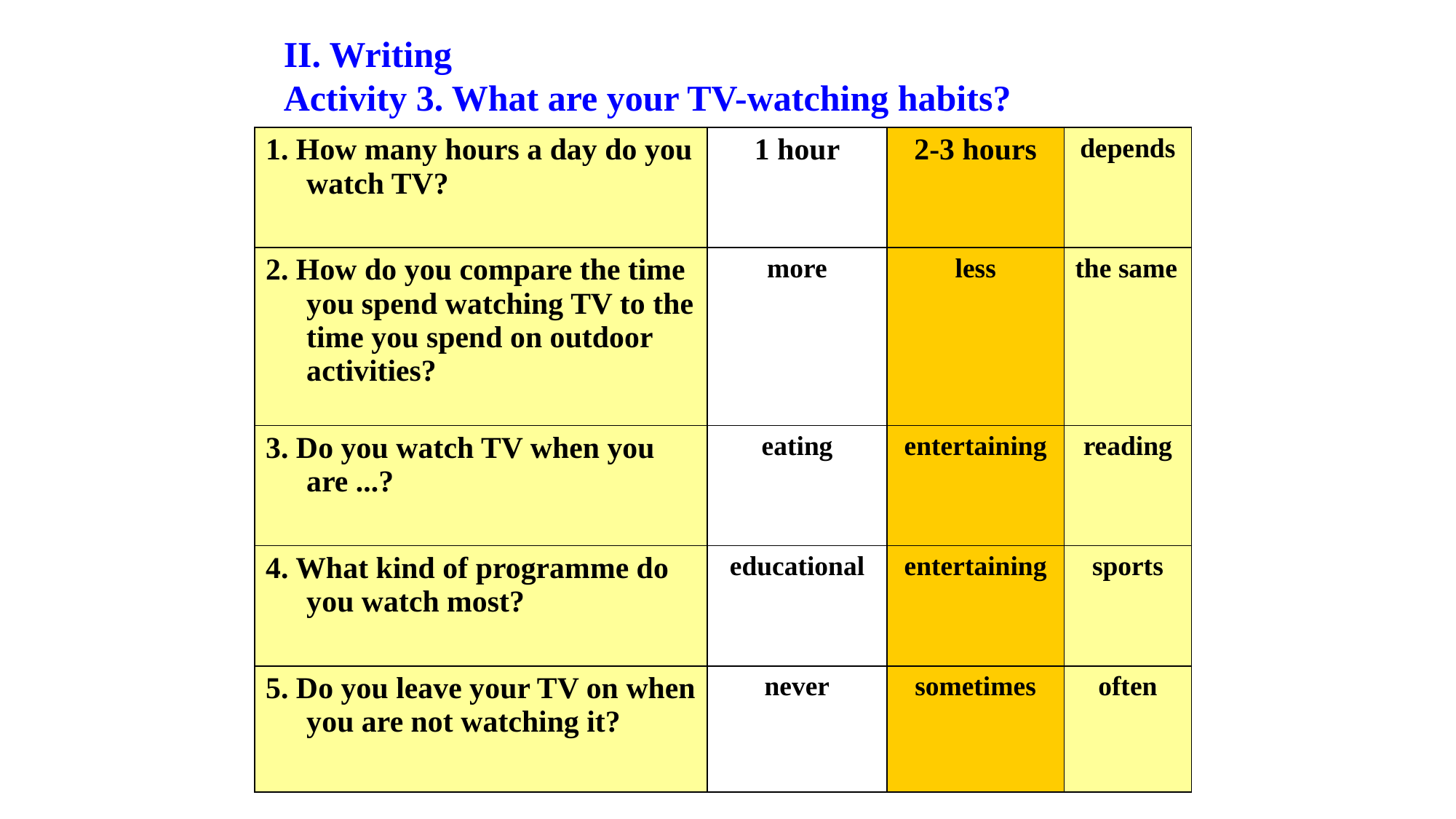

II. Writing
Activity 3. What are your TV-watching habits?

| 1. How many hours a day do you watch TV? | 1 hour | 2-3 hours | depends |
| --- | --- | --- | --- |
| 2. How do you compare the time you spend watching TV to the time you spend on outdoor activities? | more | less | the same |
| 3. Do you watch TV when you are ...? | eating | entertaining | reading |
| 4. What kind of programme do you watch most? | educational | entertaining | sports |
| 5. Do you leave your TV on when you are not watching it? | never | sometimes | often |